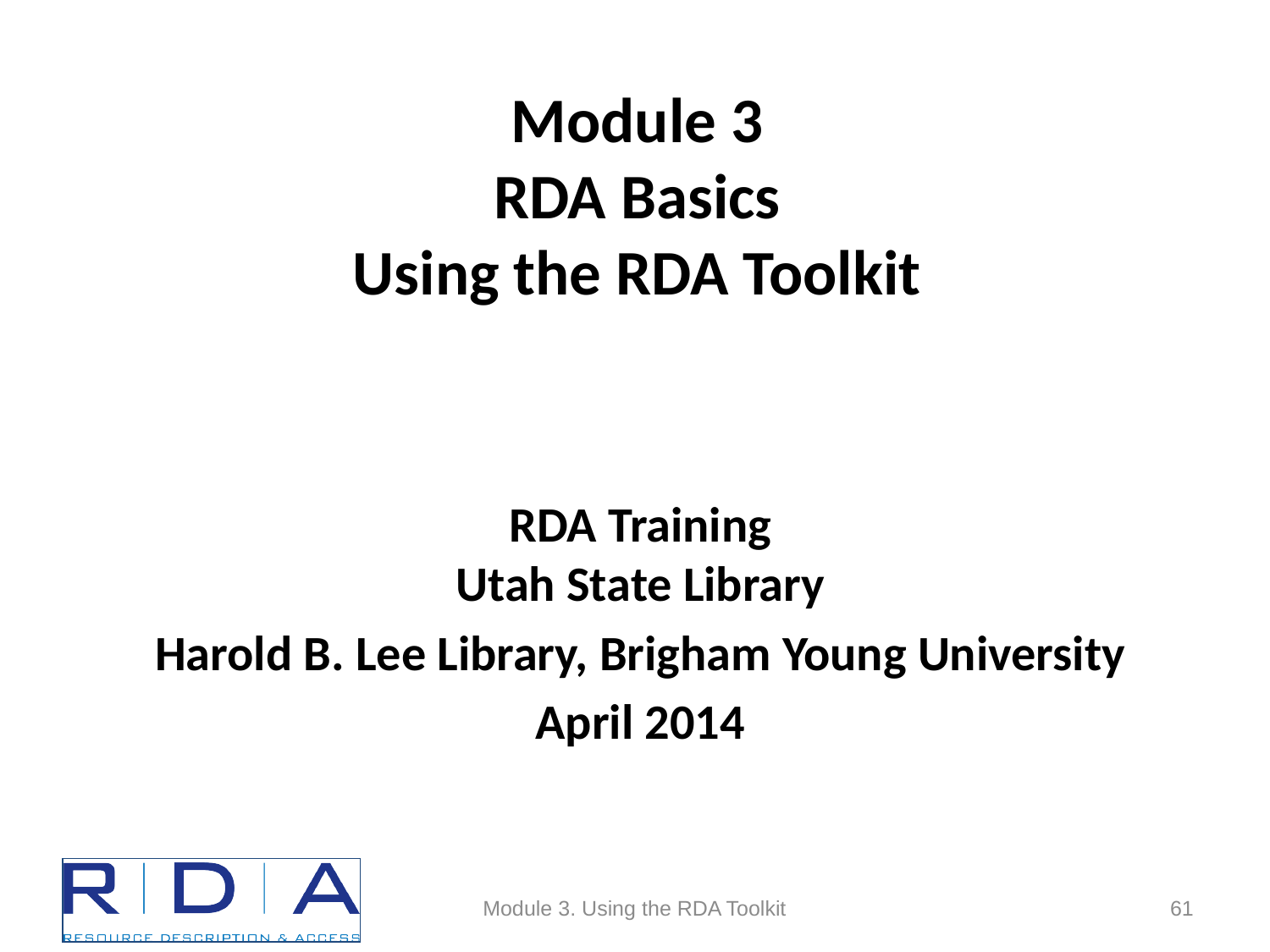

Module 3
RDA Basics
Using the RDA Toolkit
RDA Training
Utah State Library
Harold B. Lee Library, Brigham Young University
April 2014
Module 3. Using the RDA Toolkit
61